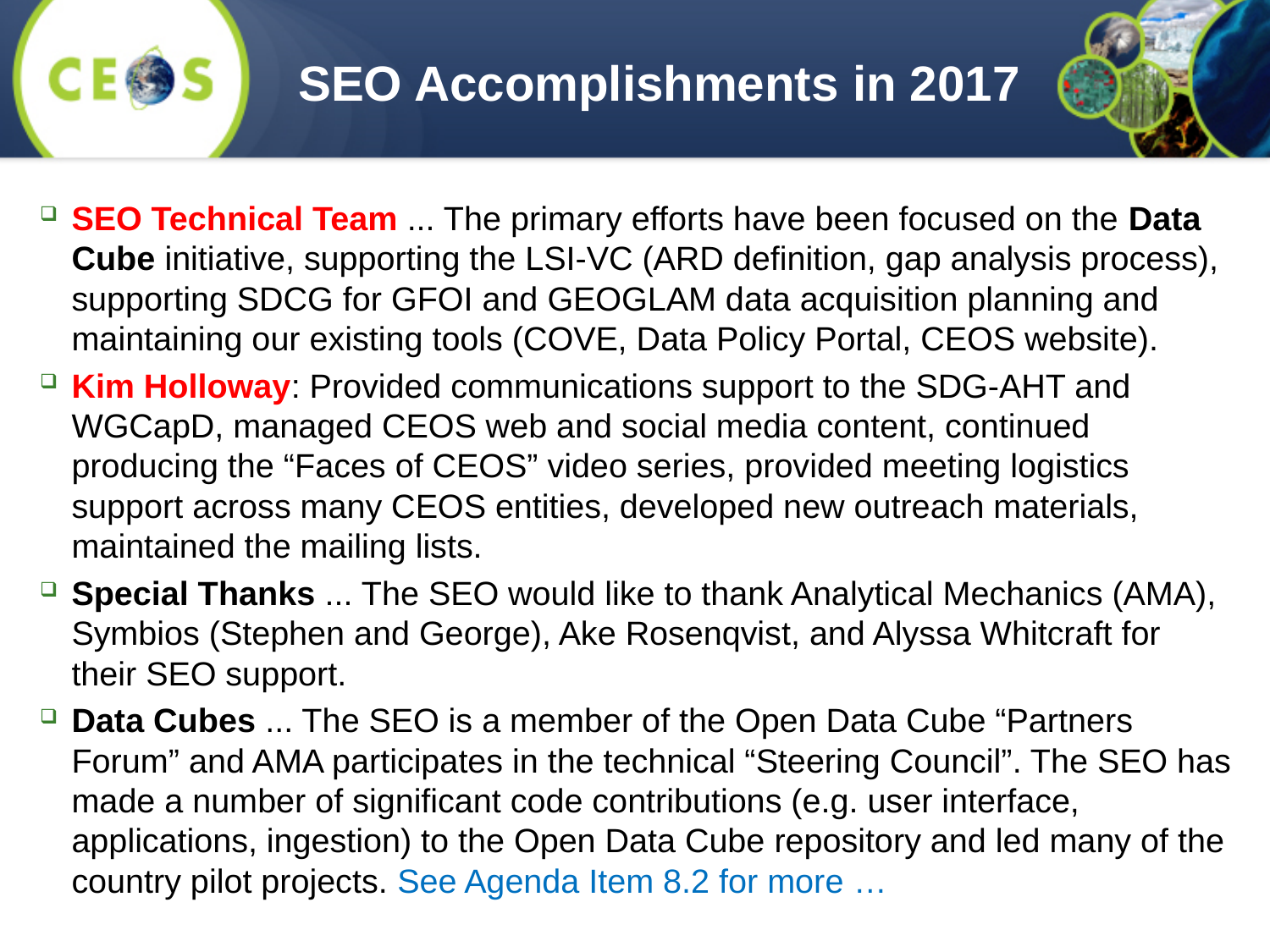

# SEO Accomplishments in 2017
SEO Technical Team ... The primary efforts have been focused on the Data Cube initiative, supporting the LSI-VC (ARD definition, gap analysis process), supporting SDCG for GFOI and GEOGLAM data acquisition planning and maintaining our existing tools (COVE, Data Policy Portal, CEOS website).
Kim Holloway: Provided communications support to the SDG-AHT and WGCapD, managed CEOS web and social media content, continued producing the “Faces of CEOS” video series, provided meeting logistics support across many CEOS entities, developed new outreach materials, maintained the mailing lists.
Special Thanks ... The SEO would like to thank Analytical Mechanics (AMA), Symbios (Stephen and George), Ake Rosenqvist, and Alyssa Whitcraft for their SEO support.
Data Cubes ... The SEO is a member of the Open Data Cube “Partners Forum” and AMA participates in the technical “Steering Council”. The SEO has made a number of significant code contributions (e.g. user interface, applications, ingestion) to the Open Data Cube repository and led many of the country pilot projects. See Agenda Item 8.2 for more …